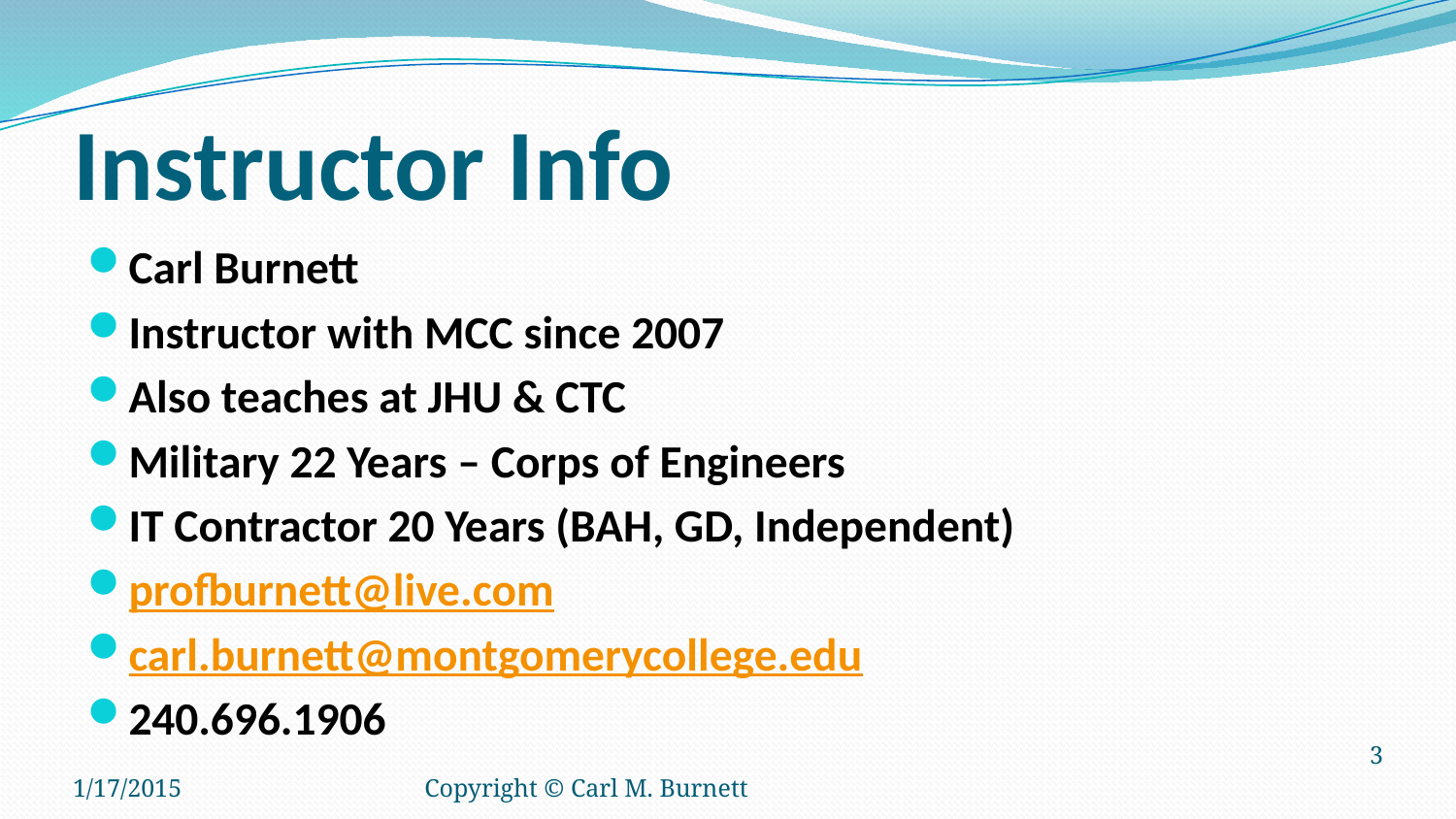

# Instructor Info
Carl Burnett
Instructor with MCC since 2007
Also teaches at JHU & CTC
Military 22 Years – Corps of Engineers
IT Contractor 20 Years (BAH, GD, Independent)
profburnett@live.com
carl.burnett@montgomerycollege.edu
240.696.1906
1/17/2015
Copyright © Carl M. Burnett

3